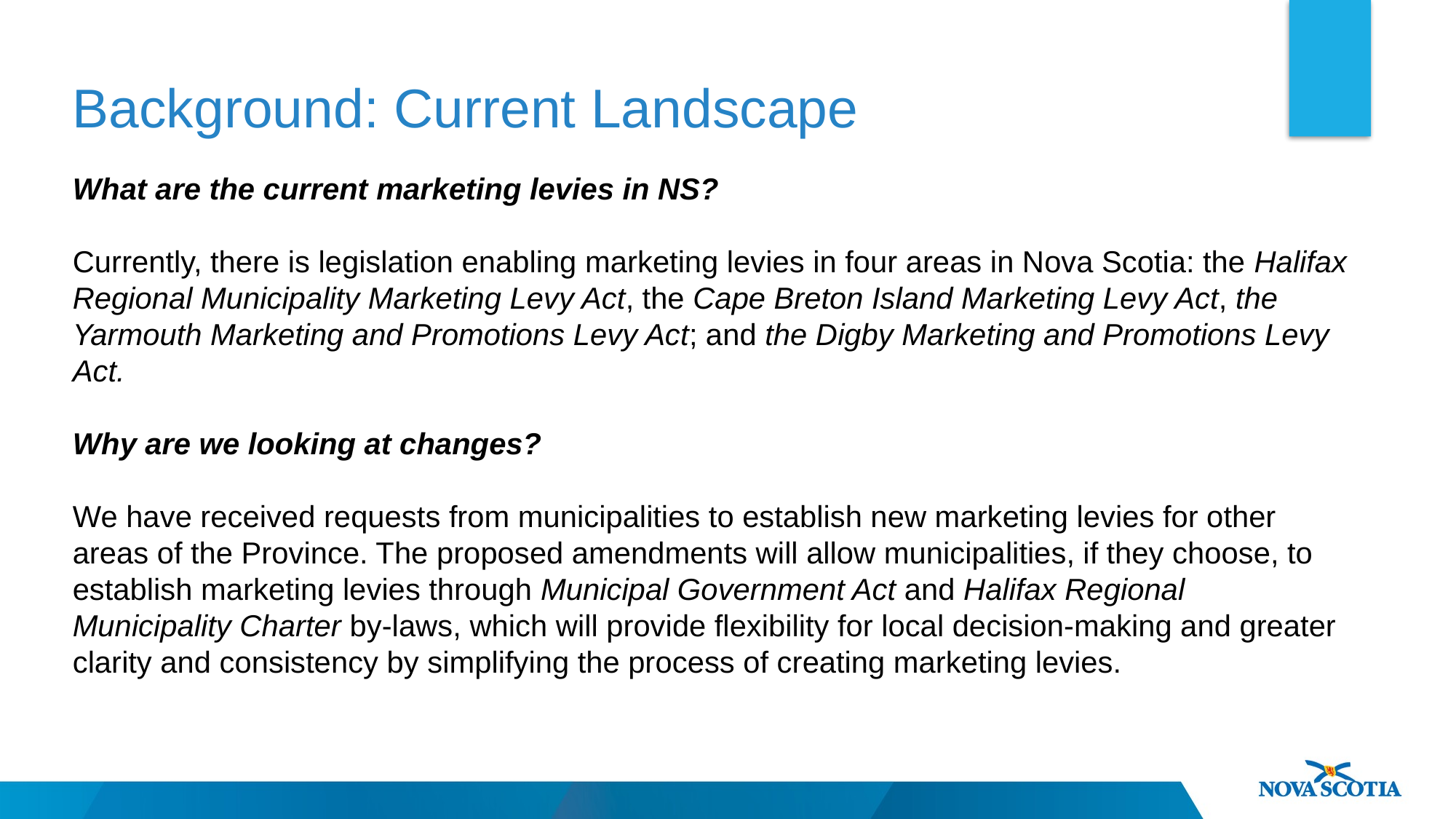

Background: Current Landscape

What are the current marketing levies in NS?

Currently, there is legislation enabling marketing levies in four areas in Nova Scotia: the Halifax Regional Municipality Marketing Levy Act, the Cape Breton Island Marketing Levy Act, the Yarmouth Marketing and Promotions Levy Act; and the Digby Marketing and Promotions Levy Act.

Why are we looking at changes?

We have received requests from municipalities to establish new marketing levies for other areas of the Province. The proposed amendments will allow municipalities, if they choose, to establish marketing levies through Municipal Government Act and Halifax Regional Municipality Charter by-laws, which will provide flexibility for local decision-making and greater clarity and consistency by simplifying the process of creating marketing levies.